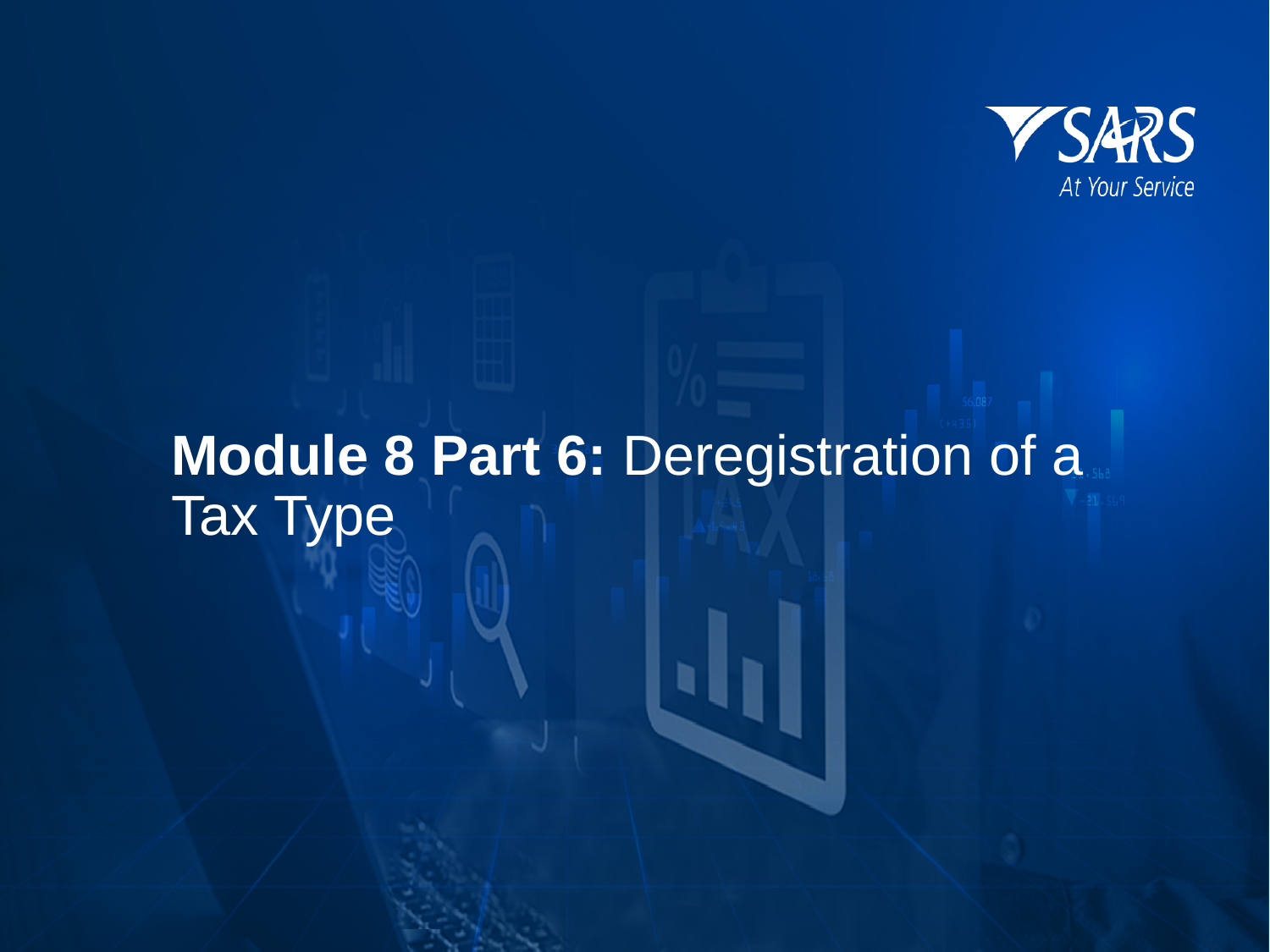

Module 8 Part 6: Deregistration of a Tax Type